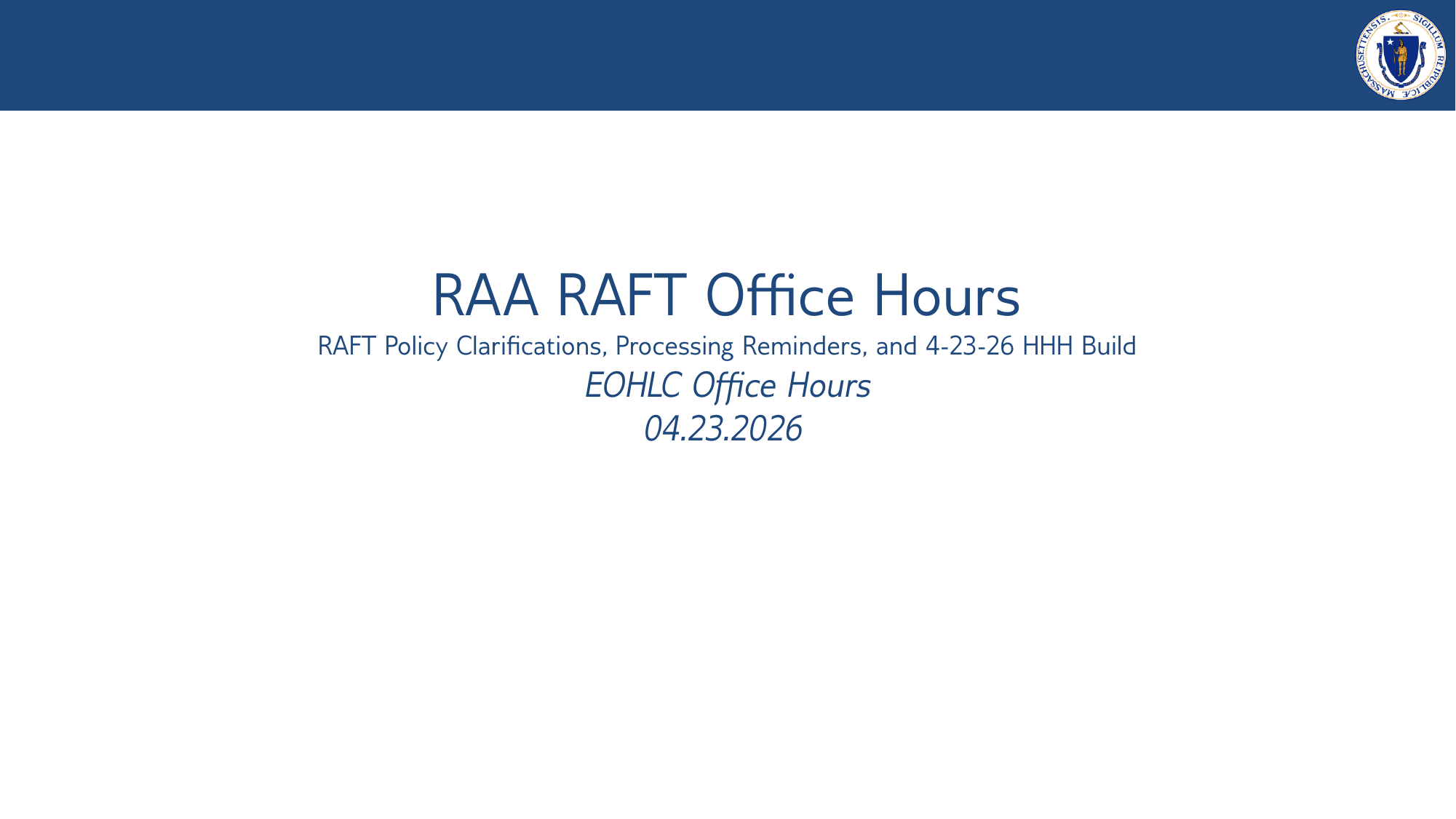

RAA RAFT Office Hours
RAFT Policy Clarifications, Processing Reminders, and 4-23-26 HHH Build
EOHLC Office Hours
04.23.2026